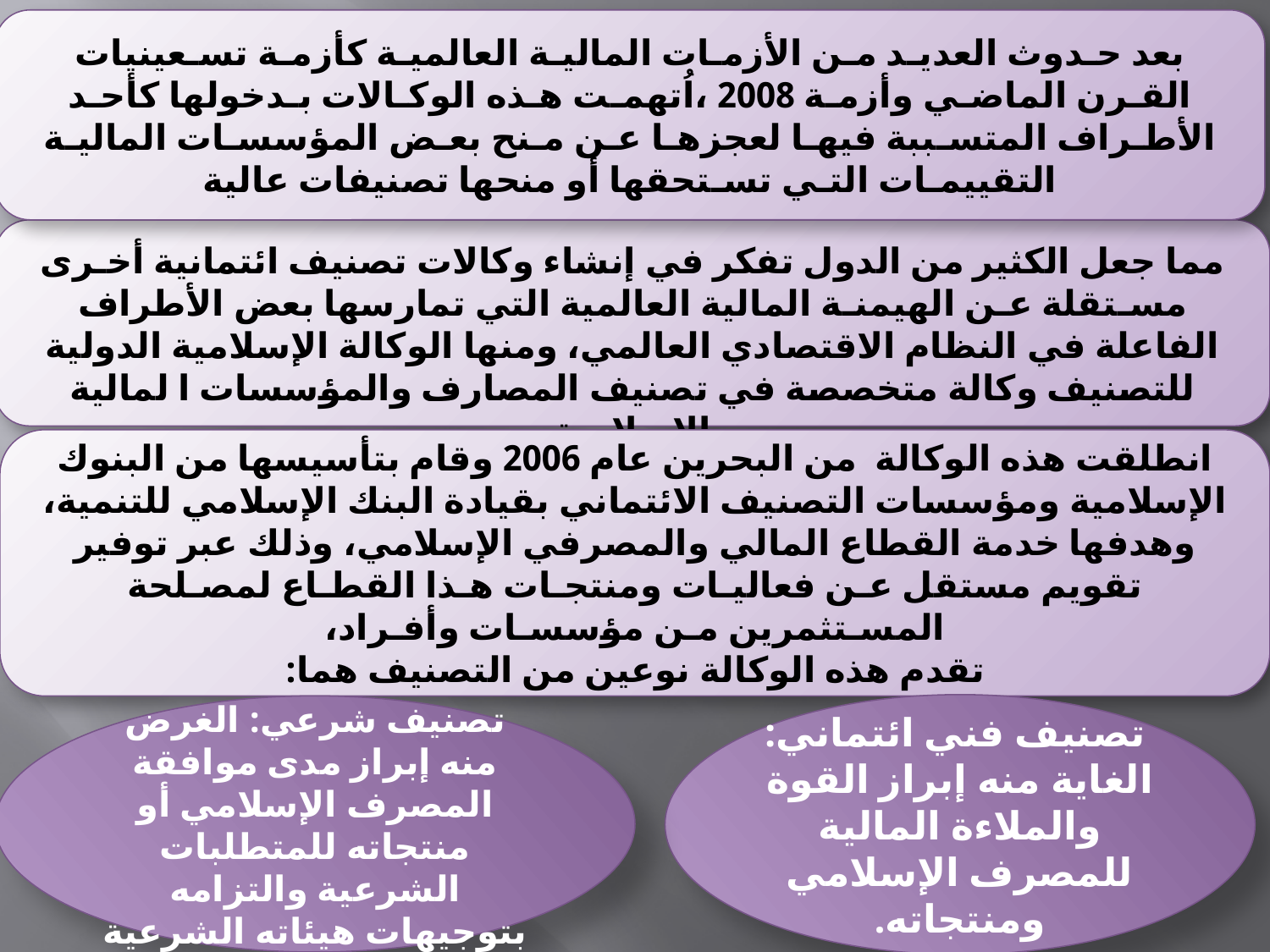

بعد حـدوث العديـد مـن الأزمـات الماليـة العالميـة كأزمـة تسـعينيات القـرن الماضـي وأزمـة 2008 ،اُتهمـت هـذه الوكـالات بـدخولها كأحـد الأطـراف المتسـببة فيهـا لعجزهـا عـن مـنح بعـض المؤسسـات الماليـة التقييمـات التـي تسـتحقها أو منحها تصنيفات عالية

مما جعل الكثير من الدول تفكر في إنشاء وكالات تصنيف ائتمانية أخـرى مسـتقلة عـن الهيمنـة المالية العالمية التي تمارسها بعض الأطراف الفاعلة في النظام الاقتصادي العالمي، ومنها الوكالة الإسلامية الدولية للتصنيف وكالة متخصصة في تصنيف المصارف والمؤسسات ا لمالية الإسلامية
انطلقت هذه الوكالة  من البحرين عام 2006 وقام بتأسيسها من البنوك الإسلامية ومؤسسات التصنيف الائتماني بقيادة البنك الإسلامي للتنمية، وهدفها خدمة القطاع المالي والمصرفي الإسلامي، وذلك عبر توفير تقويم مستقل عـن فعاليـات ومنتجـات هـذا القطـاع لمصـلحة المسـتثمرين مـن مؤسسـات وأفـراد،
تقدم هذه الوكالة نوعين من التصنيف هما:
 تصنيف فني ائتماني: الغاية منه إبراز القوة والملاءة المالية للمصرف الإسلامي ومنتجاته.
تصنيف شرعي: الغرض منه إبراز مدى موافقة المصرف الإسلامي أو منتجاته للمتطلبات الشرعية والتزامه بتوجيهات هيئاته الشرعية